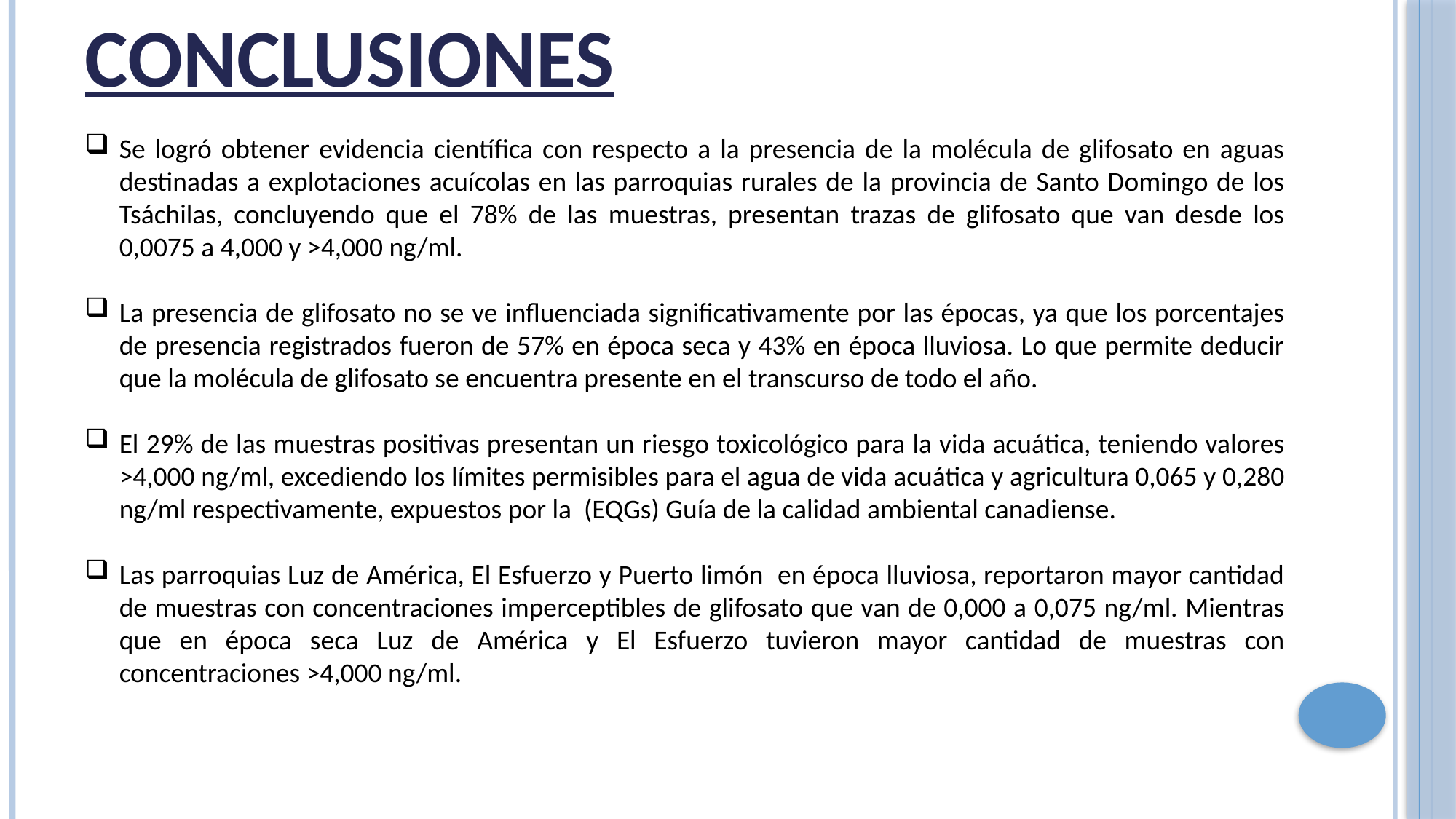

# CONCLUSIONES
Se logró obtener evidencia científica con respecto a la presencia de la molécula de glifosato en aguas destinadas a explotaciones acuícolas en las parroquias rurales de la provincia de Santo Domingo de los Tsáchilas, concluyendo que el 78% de las muestras, presentan trazas de glifosato que van desde los 0,0075 a 4,000 y >4,000 ng/ml.

La presencia de glifosato no se ve influenciada significativamente por las épocas, ya que los porcentajes de presencia registrados fueron de 57% en época seca y 43% en época lluviosa. Lo que permite deducir que la molécula de glifosato se encuentra presente en el transcurso de todo el año.

El 29% de las muestras positivas presentan un riesgo toxicológico para la vida acuática, teniendo valores >4,000 ng/ml, excediendo los límites permisibles para el agua de vida acuática y agricultura 0,065 y 0,280 ng/ml respectivamente, expuestos por la  (EQGs) Guía de la calidad ambiental canadiense.

Las parroquias Luz de América, El Esfuerzo y Puerto limón  en época lluviosa, reportaron mayor cantidad de muestras con concentraciones imperceptibles de glifosato que van de 0,000 a 0,075 ng/ml. Mientras que en época seca Luz de América y El Esfuerzo tuvieron mayor cantidad de muestras con concentraciones >4,000 ng/ml.